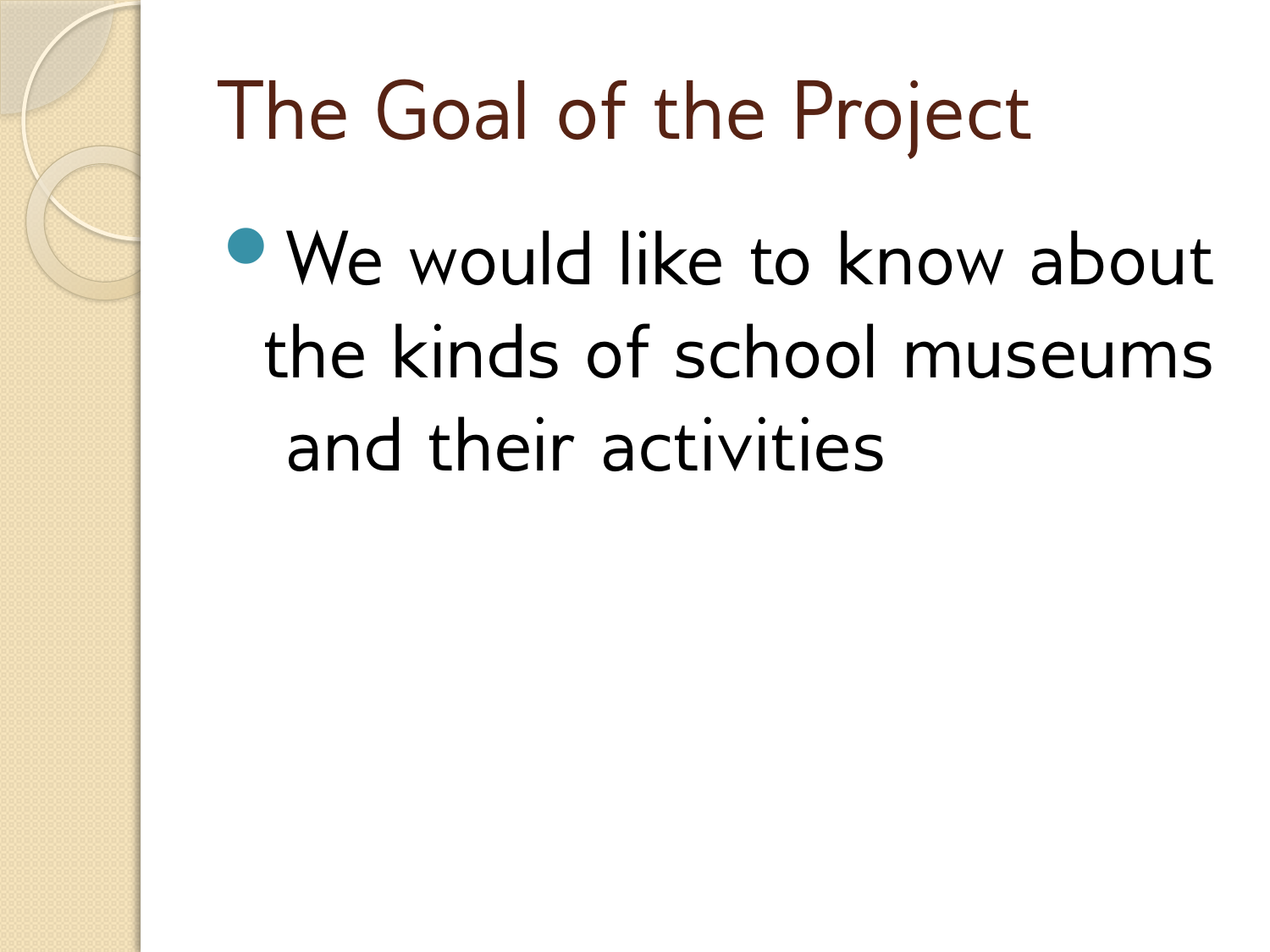

# The Goal of the Project
We would like to know about the kinds of school museums  and their activities